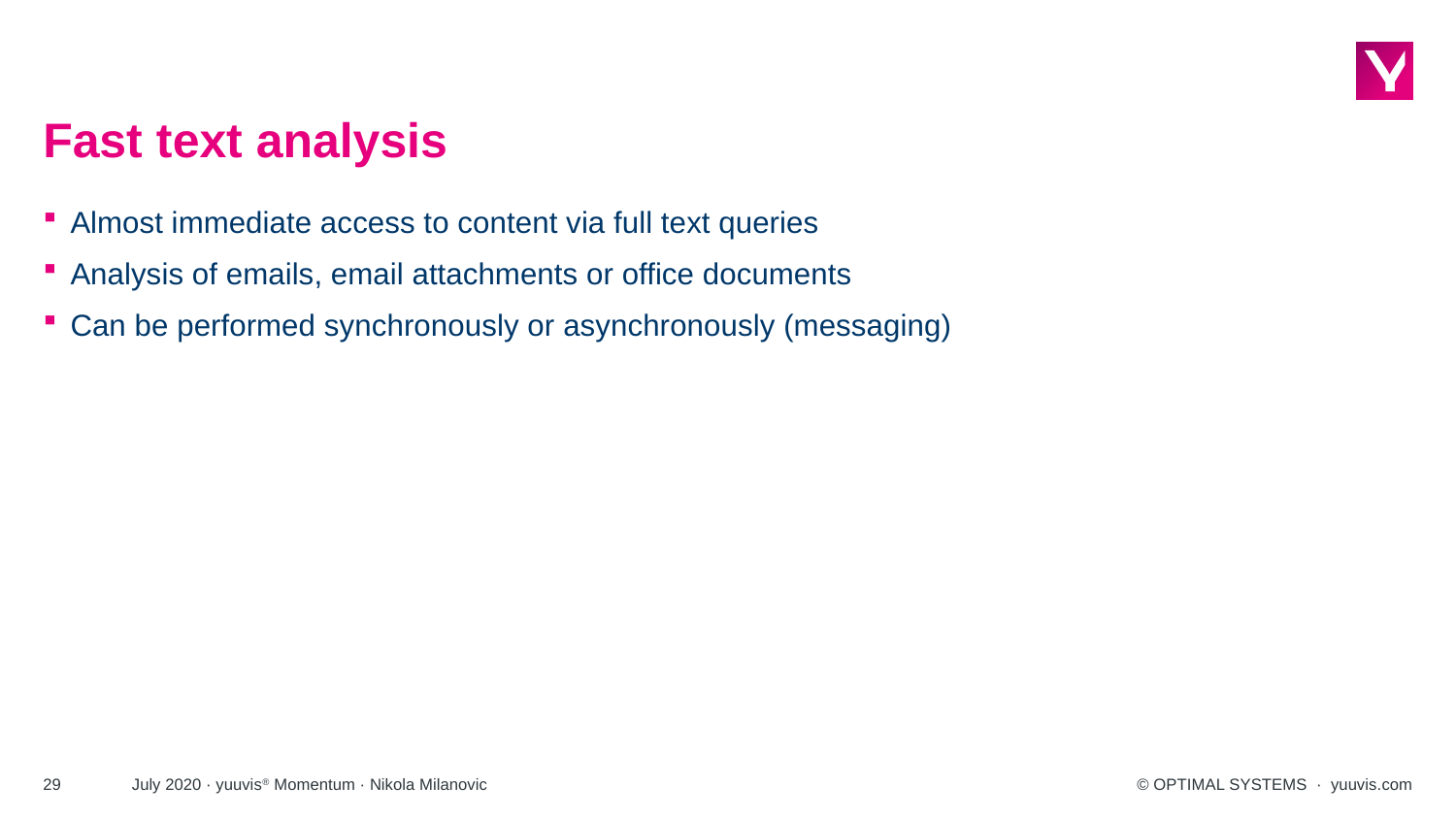

# Fast text analysis
Almost immediate access to content via full text queries
Analysis of emails, email attachments or office documents
Can be performed synchronously or asynchronously (messaging)

29
July 2020 · yuuvis® Momentum · Nikola Milanovic